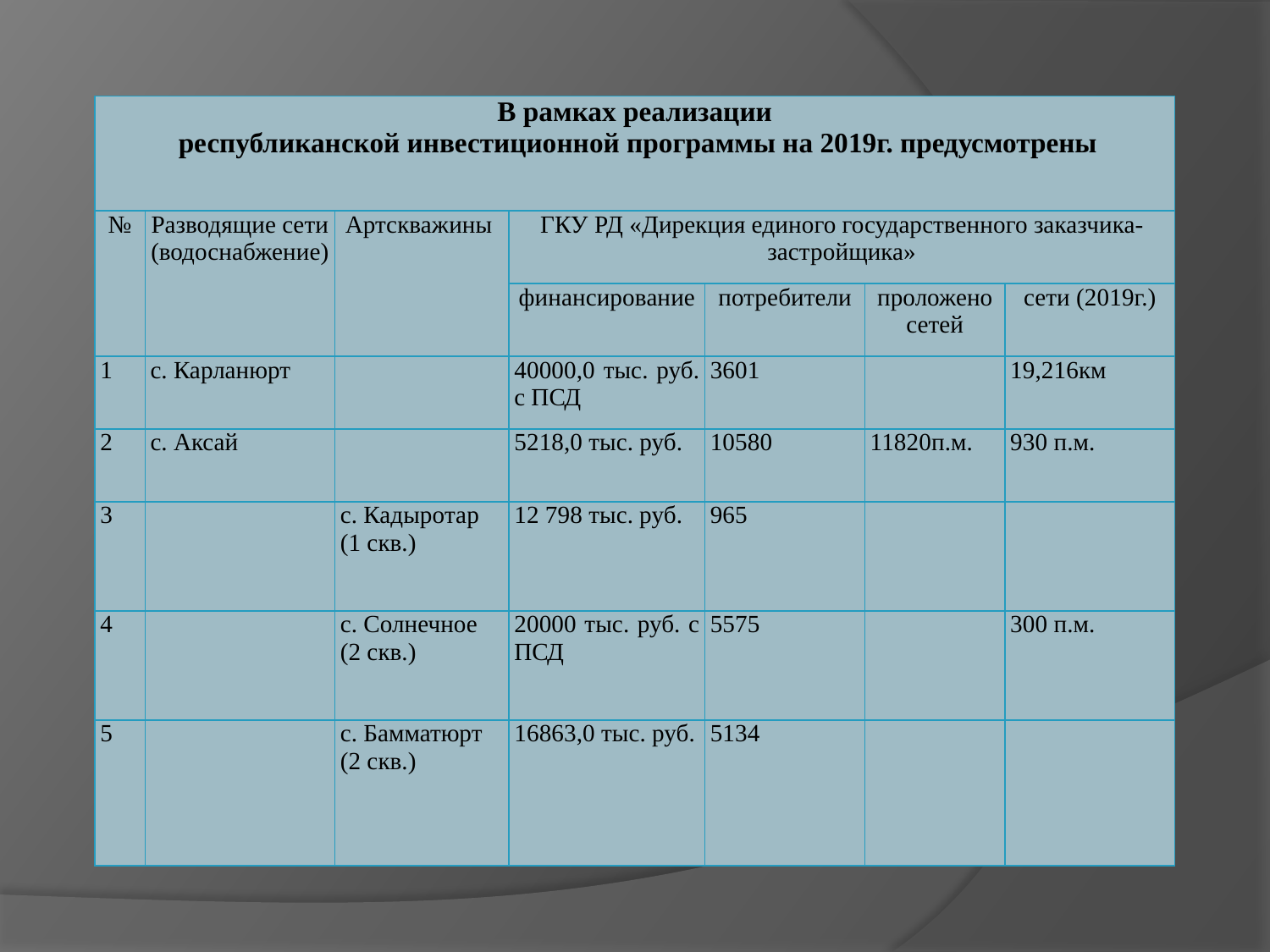

| В рамках реализации республиканской инвестиционной программы на 2019г. предусмотрены |  |  |  |  |  |  |
| --- | --- | --- | --- | --- | --- | --- |
| № | Разводящие сети (водоснабжение) | Артскважины | ГКУ РД «Дирекция единого государственного заказчика-застройщика» |  |  |  |
|  |  |  | финансирование | потребители | проложено сетей | сети (2019г.) |
| 1 | с. Карланюрт |  | 40000,0 тыс. руб. с ПСД | 3601 |  | 19,216км |
| 2 | с. Аксай |  | 5218,0 тыс. руб. | 10580 | 11820п.м. | 930 п.м. |
| 3 |  | с. Кадыротар (1 скв.) | 12 798 тыс. руб. | 965 |  |  |
| 4 |  | с. Солнечное (2 скв.) | 20000 тыс. руб. с ПСД | 5575 |  | 300 п.м. |
| 5 |  | с. Бамматюрт (2 скв.) | 16863,0 тыс. руб. | 5134 |  |  |